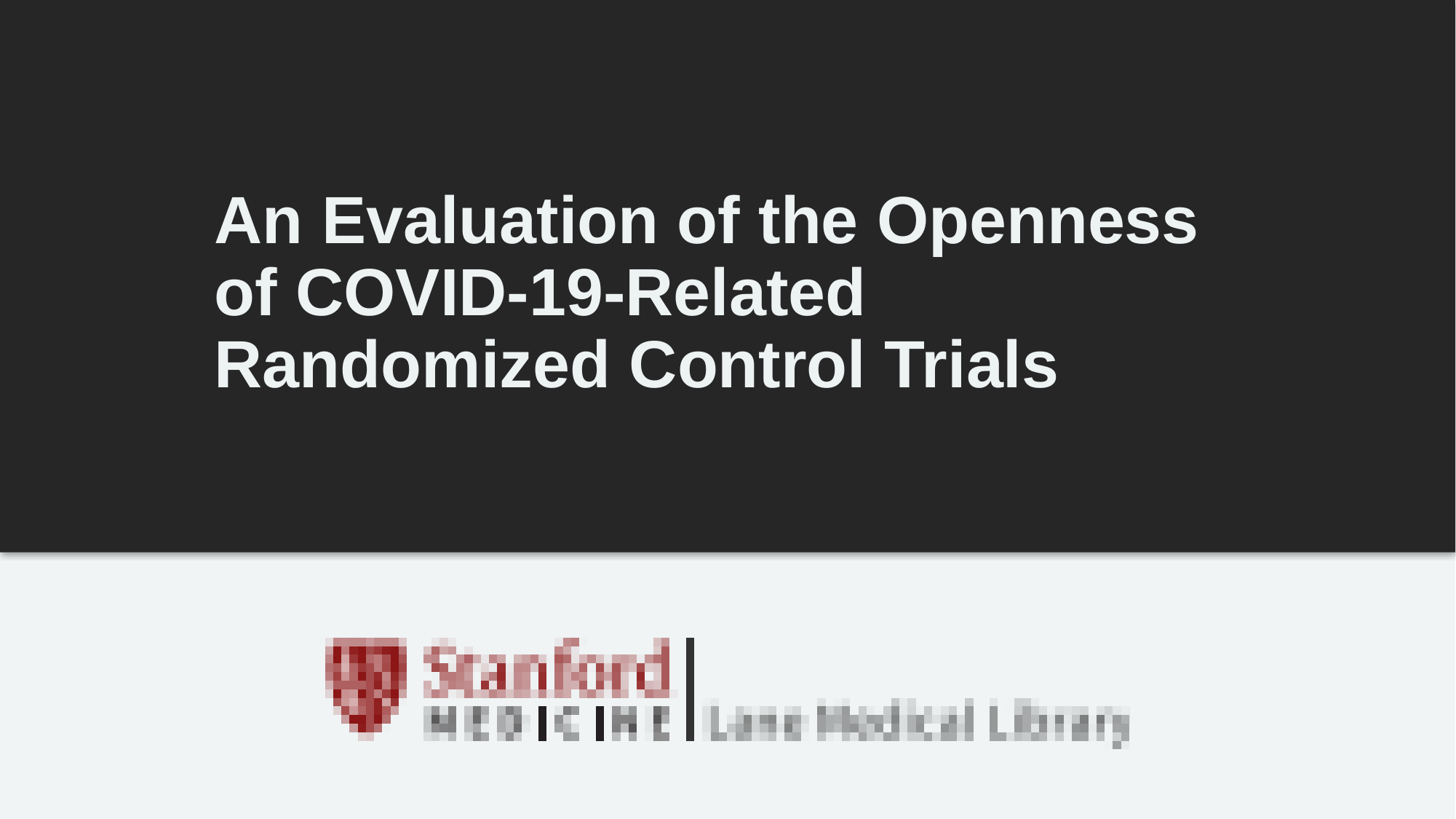

# An Evaluation of the Openness of COVID-19-Related Randomized Control Trials